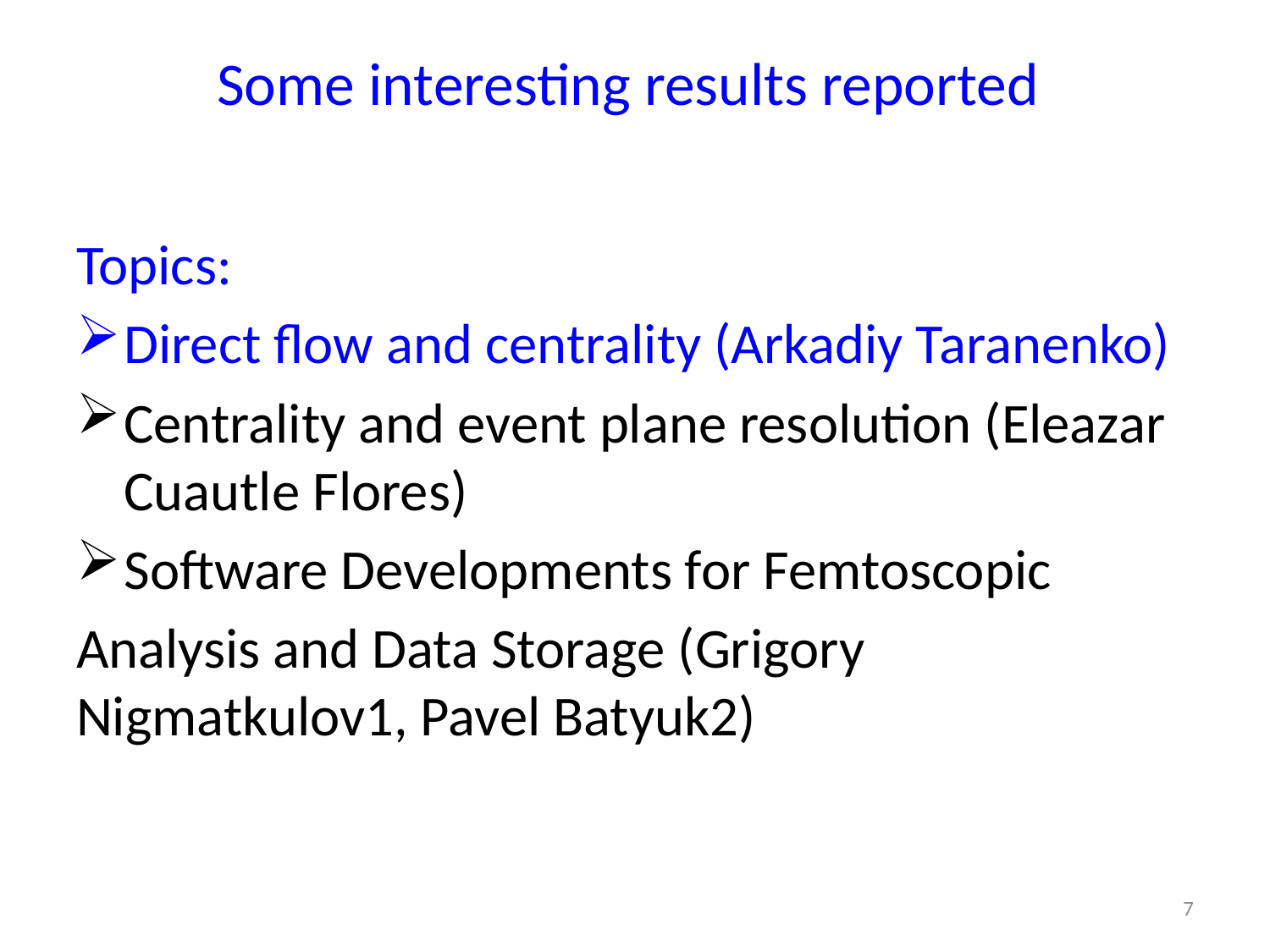

# Some interesting results reported
Topics:
Direct flow and centrality (Arkadiy Taranenko)
Centrality and event plane resolution (Eleazar Cuautle Flores)
Software Developments for Femtoscopic
Analysis and Data Storage (Grigory Nigmatkulov1, Pavel Batyuk2)
7